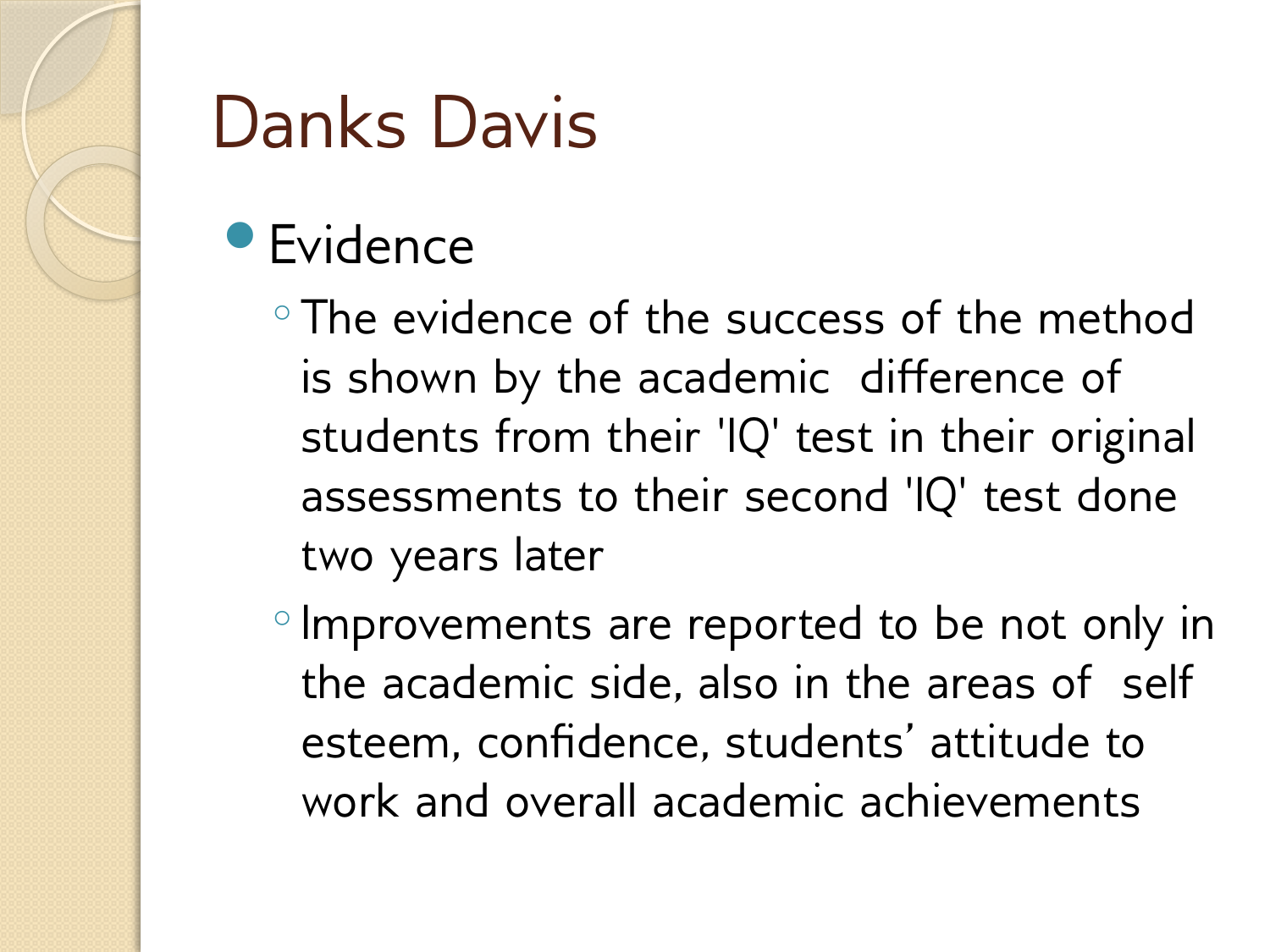

# Danks Davis
Evidence
The evidence of the success of the method is shown by the academic  difference of students from their 'IQ' test in their original assessments to their second 'IQ' test done two years later
Improvements are reported to be not only in the academic side, also in the areas of  self esteem, confidence, students’ attitude to work and overall academic achievements